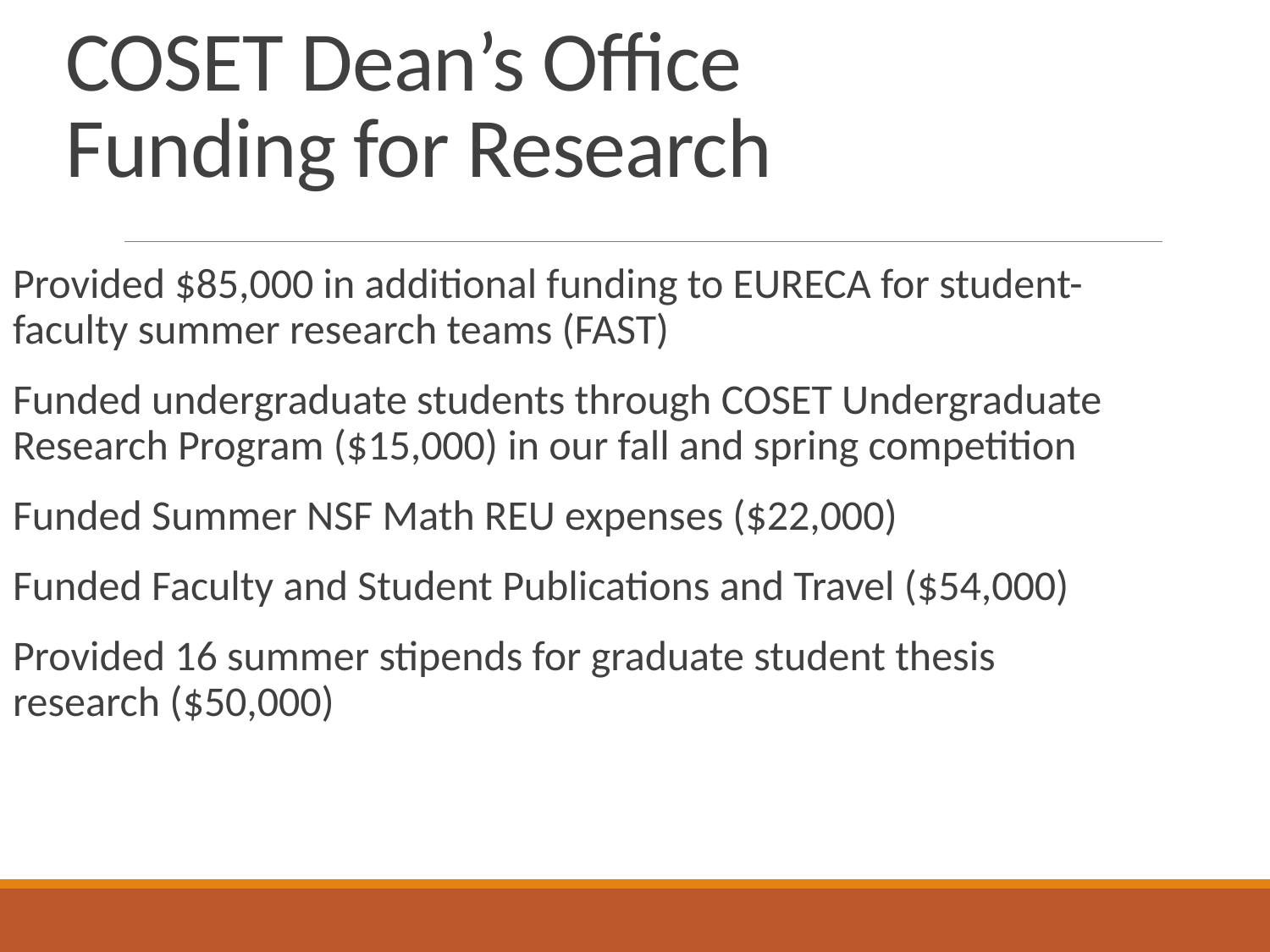

# COSET Dean’s Office Funding for Research

Provided $85,000 in additional funding to EURECA for student-faculty summer research teams (FAST)
Funded undergraduate students through COSET Undergraduate Research Program ($15,000) in our fall and spring competition
Funded Summer NSF Math REU expenses ($22,000)
Funded Faculty and Student Publications and Travel ($54,000)
Provided 16 summer stipends for graduate student thesis research ($50,000)